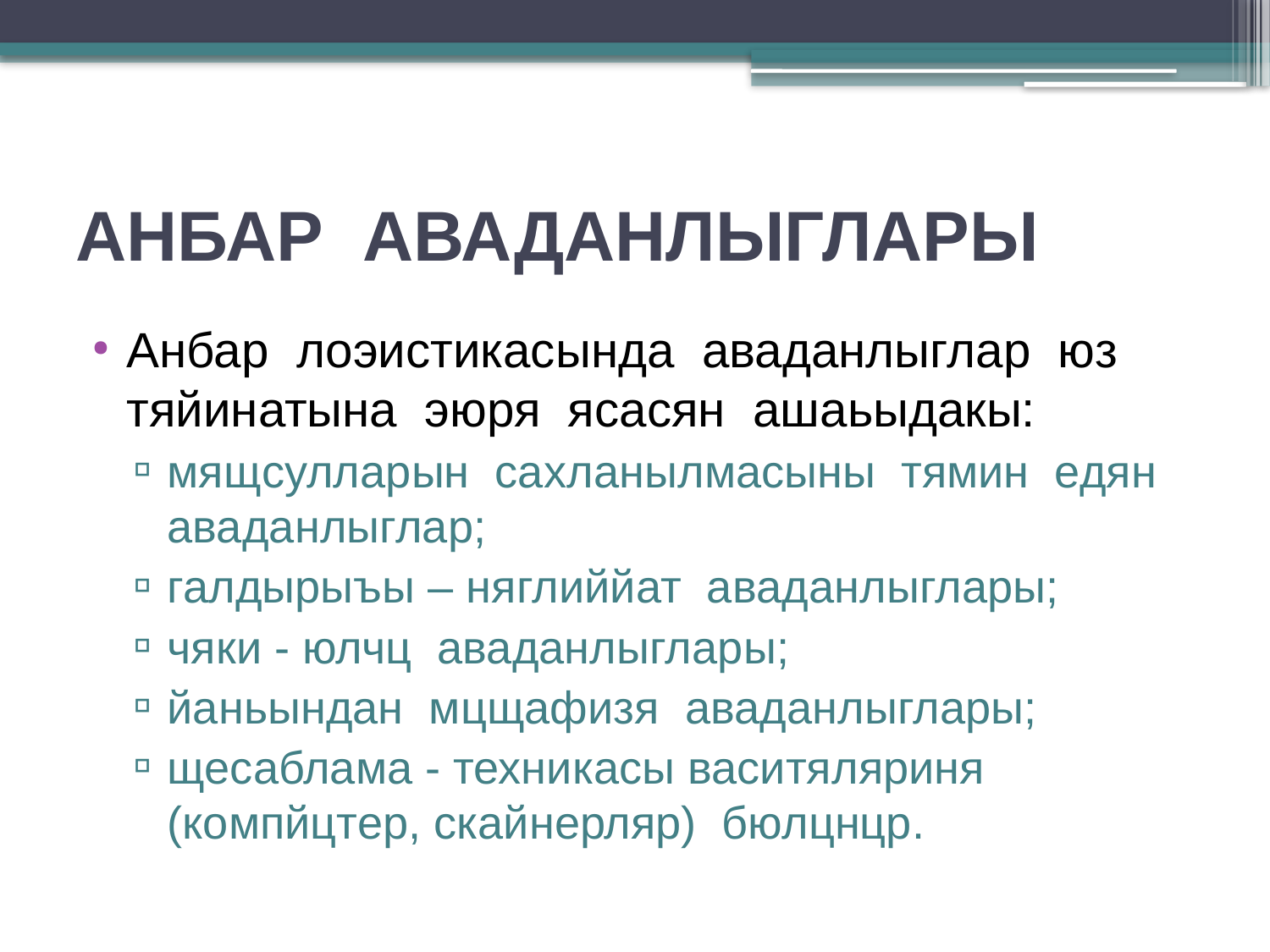

# АНБАР  АВАДАНЛЫГЛАРЫ
Анбар  лоэистикасында  аваданлыглар  юз  тяйинатына  эюря  ясасян  ашаьыдакы:
мящсулларын  сахланылмасыны  тямин  едян  аваданлыглар;
галдырыъы – няглиййат  аваданлыглары;
чяки - юлчц  аваданлыглары;
йаньындан  мцщафизя  аваданлыглары;
щесаблама - техникасы васитяляриня (компйцтер, скайнерляр)  бюлцнцр.